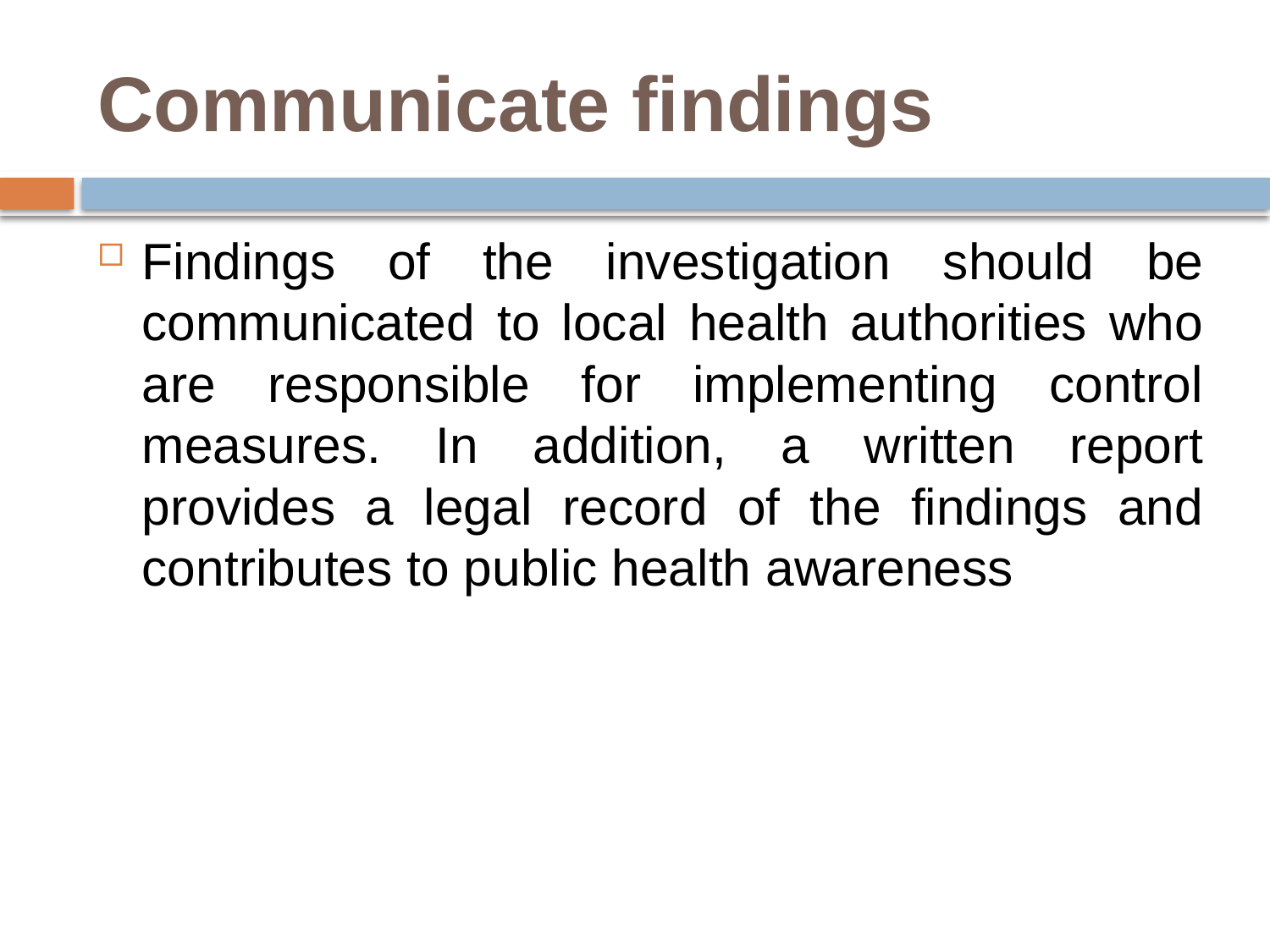

# Communicate findings
Findings of the investigation should be communicated to local health authorities who are responsible for implementing control measures. In addition, a written report provides a legal record of the findings and contributes to public health awareness